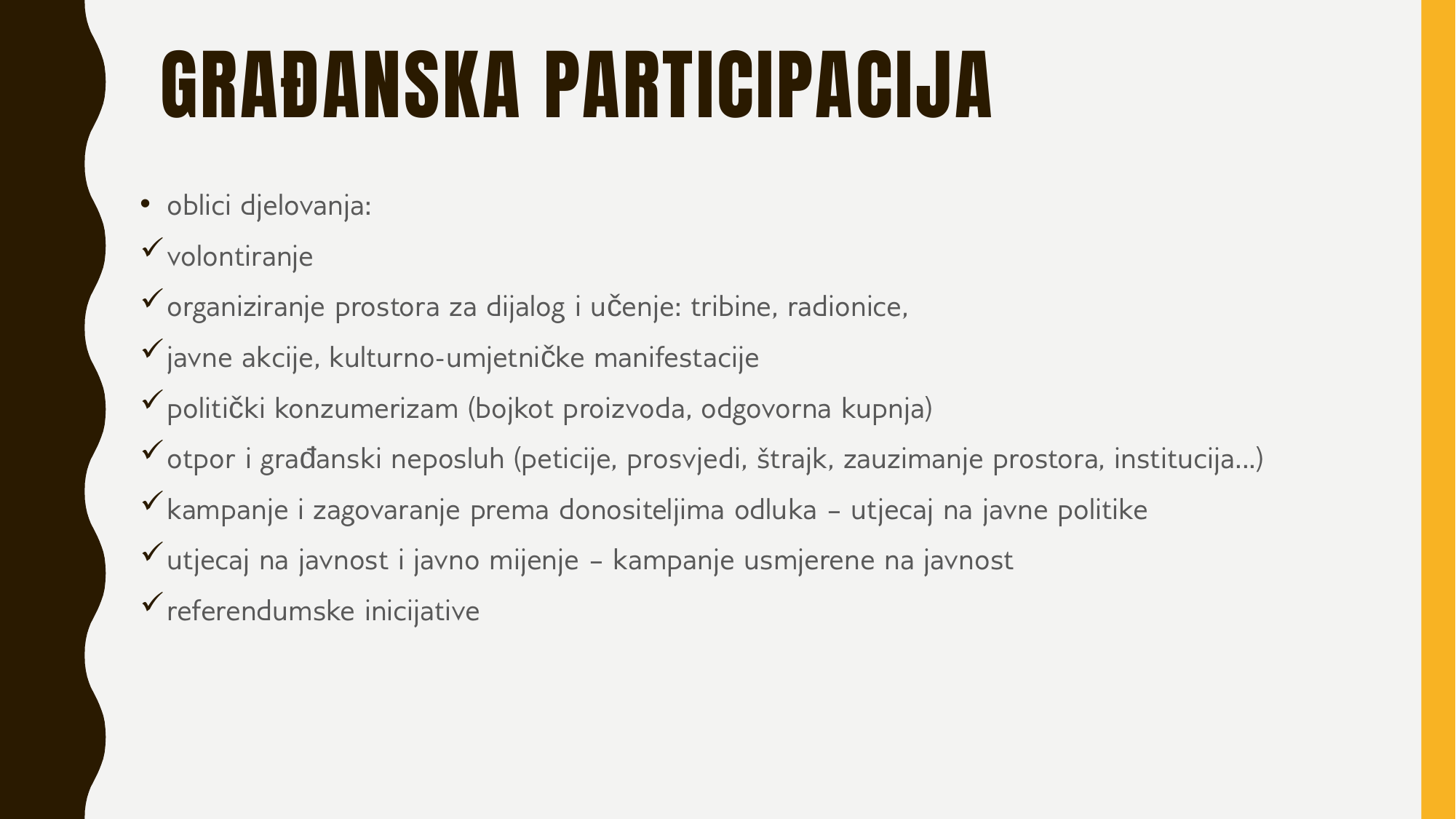

# Građanska participacija
oblici djelovanja:
volontiranje
organiziranje prostora za dijalog i učenje: tribine, radionice,
javne akcije, kulturno-umjetničke manifestacije
politički konzumerizam (bojkot proizvoda, odgovorna kupnja)
otpor i građanski neposluh (peticije, prosvjedi, štrajk, zauzimanje prostora, institucija...)
kampanje i zagovaranje prema donositeljima odluka – utjecaj na javne politike
utjecaj na javnost i javno mijenje – kampanje usmjerene na javnost
referendumske inicijative